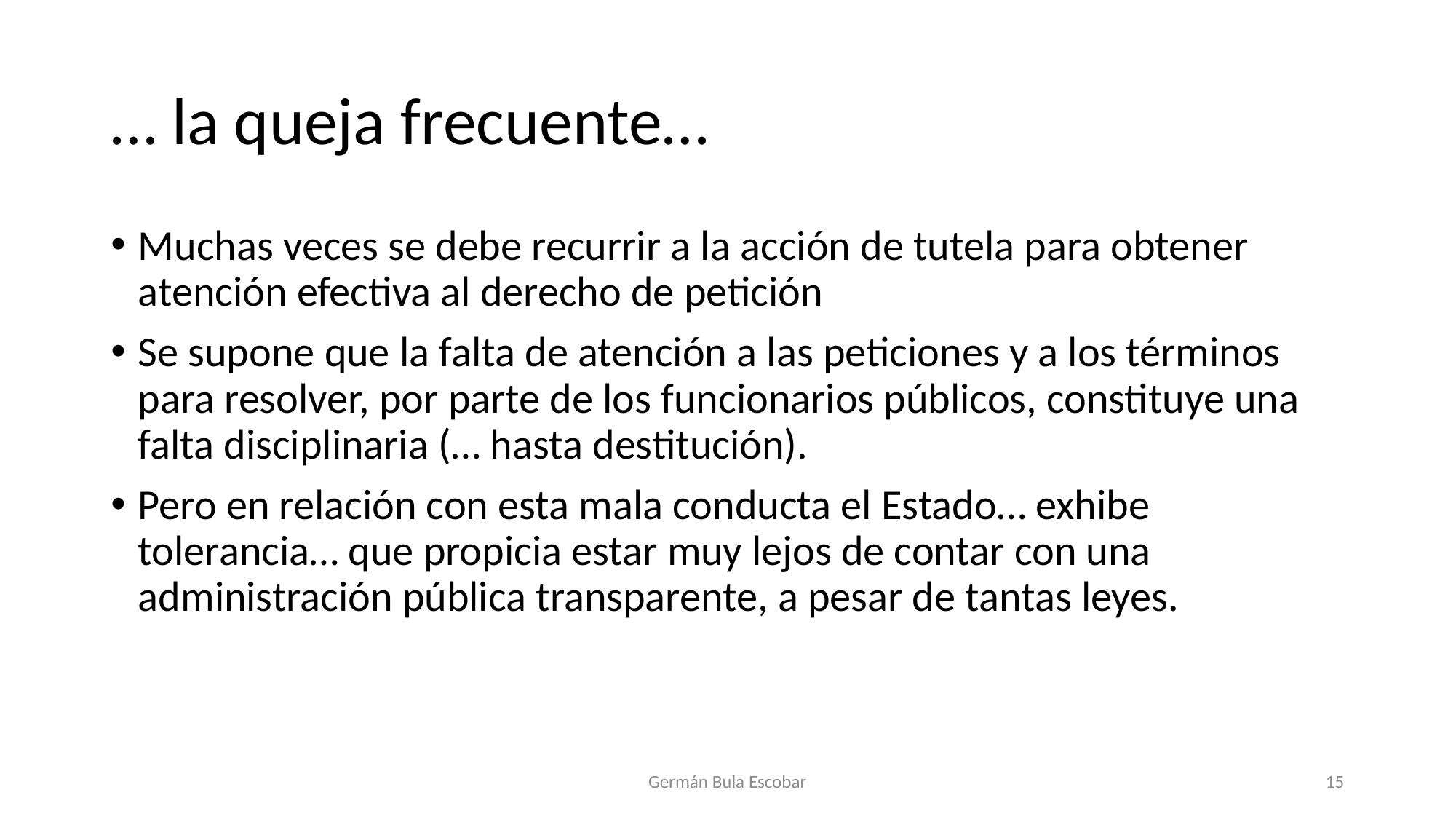

# … la queja frecuente…
Muchas veces se debe recurrir a la acción de tutela para obtener atención efectiva al derecho de petición
Se supone que la falta de atención a las peticiones y a los términos para resolver, por parte de los funcionarios públicos, constituye una falta disciplinaria (… hasta destitución).
Pero en relación con esta mala conducta el Estado… exhibe tolerancia… que propicia estar muy lejos de contar con una administración pública transparente, a pesar de tantas leyes.
Germán Bula Escobar
15